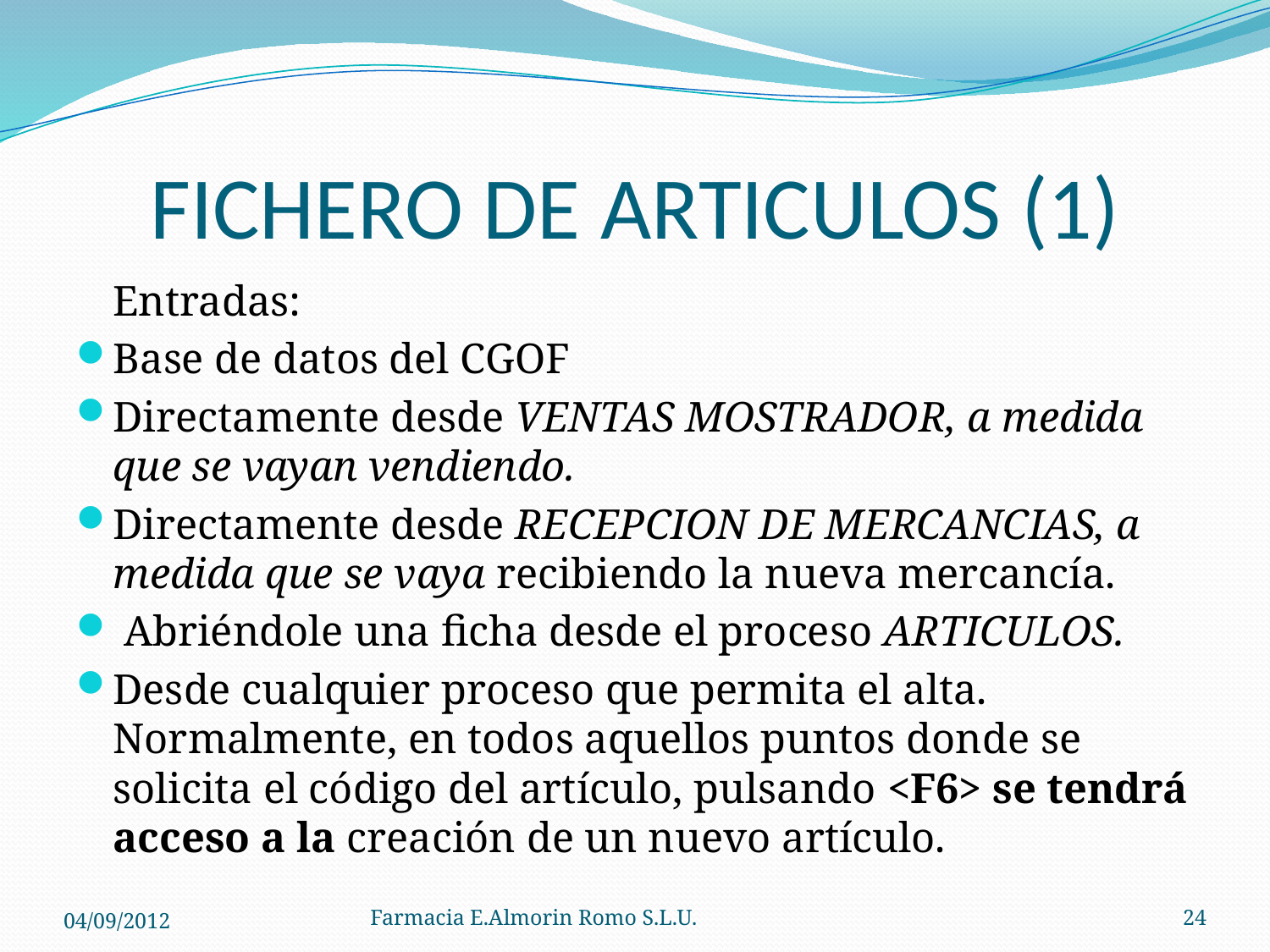

# FICHERO DE ARTICULOS (1)
	Entradas:
Base de datos del CGOF
Directamente desde VENTAS MOSTRADOR, a medida que se vayan vendiendo.
Directamente desde RECEPCION DE MERCANCIAS, a medida que se vaya recibiendo la nueva mercancía.
 Abriéndole una ficha desde el proceso ARTICULOS.
Desde cualquier proceso que permita el alta. Normalmente, en todos aquellos puntos donde se solicita el código del artículo, pulsando <F6> se tendrá acceso a la creación de un nuevo artículo.
04/09/2012
Farmacia E.Almorin Romo S.L.U.
24